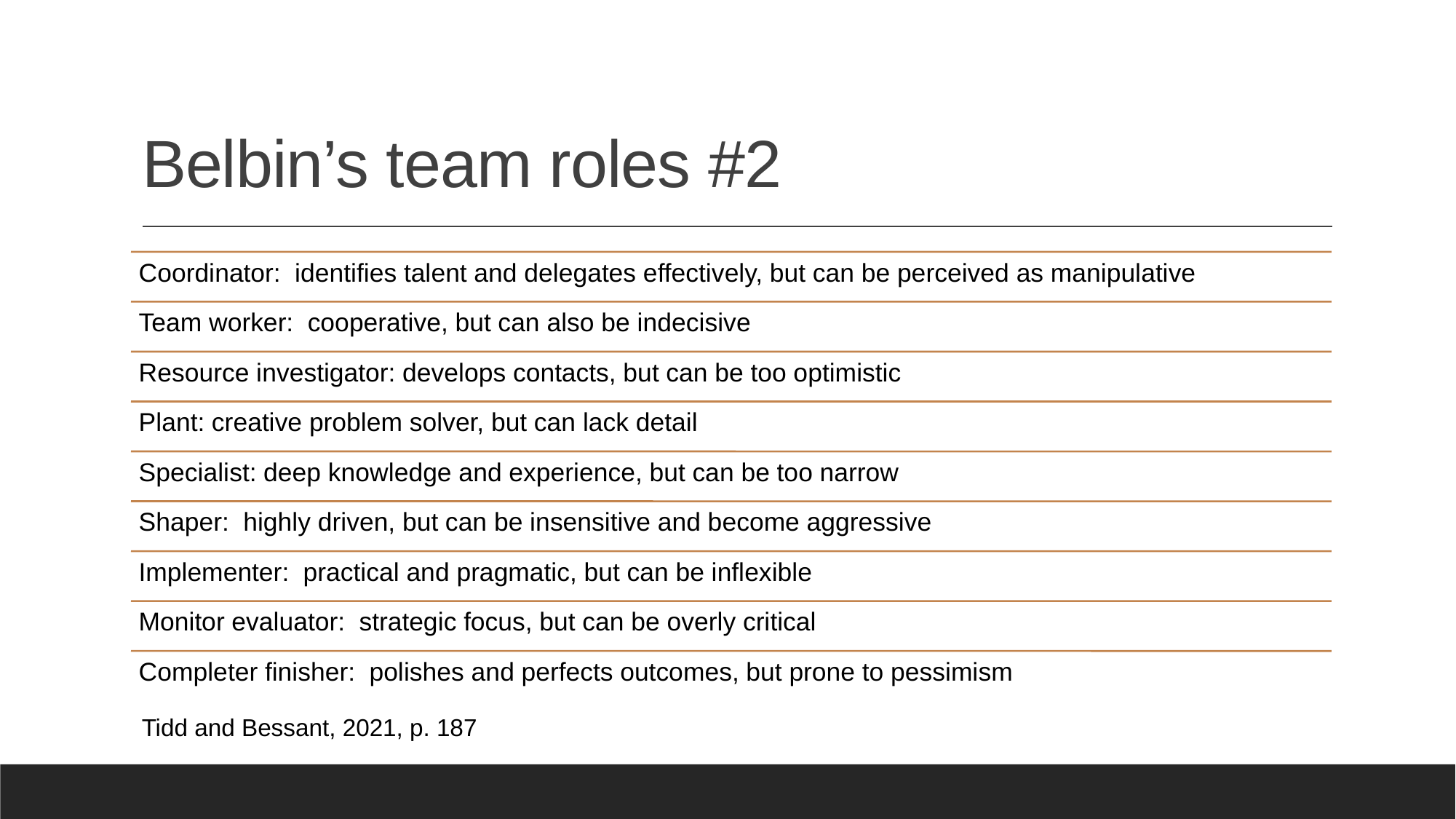

# Belbin’s team roles #2
Coordinator:  identifies talent and delegates effectively, but can be perceived as manipulative
Team worker:  cooperative, but can also be indecisive
Resource investigator: develops contacts, but can be too optimistic
Plant: creative problem solver, but can lack detail
Specialist: deep knowledge and experience, but can be too narrow
Shaper:  highly driven, but can be insensitive and become aggressive
Implementer:  practical and pragmatic, but can be inflexible
Monitor evaluator:  strategic focus, but can be overly critical
Completer finisher:  polishes and perfects outcomes, but prone to pessimism
Tidd and Bessant, 2021, p. 187